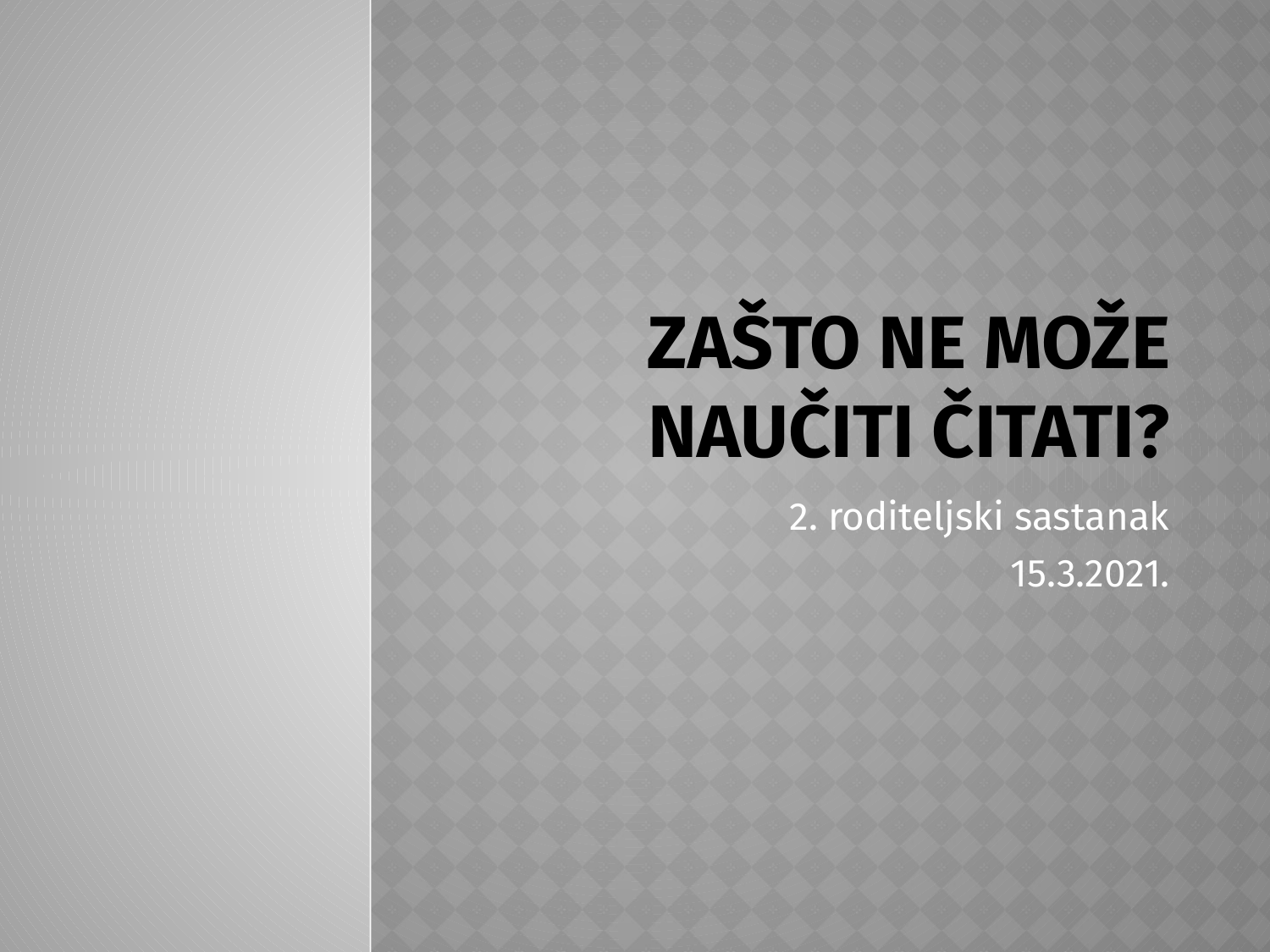

# Zašto ne može naučiti čitati?
2. roditeljski sastanak
15.3.2021.